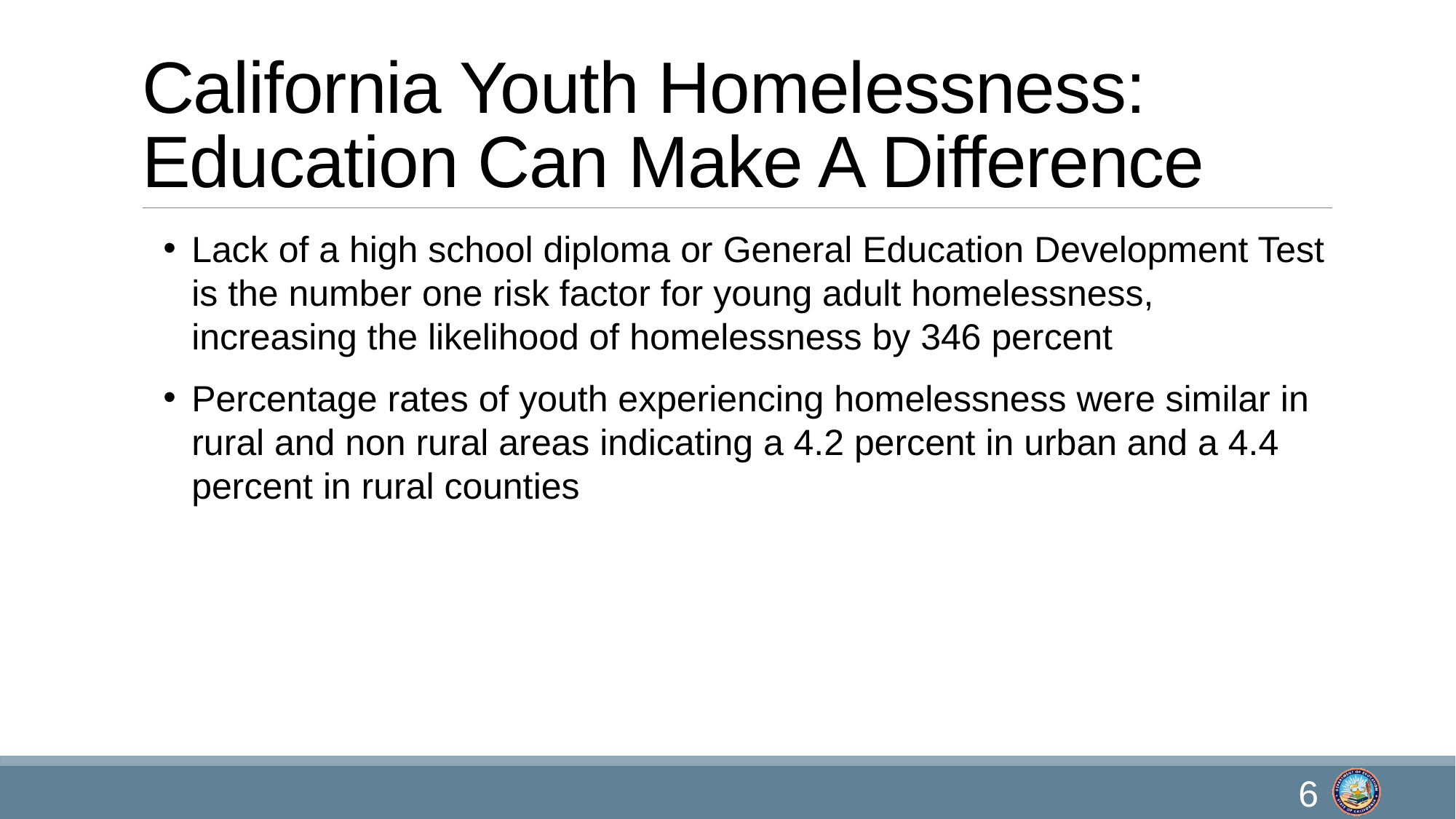

# California Youth Homelessness: Education Can Make A Difference
Lack of a high school diploma or General Education Development Test is the number one risk factor for young adult homelessness, increasing the likelihood of homelessness by 346 percent
Percentage rates of youth experiencing homelessness were similar in rural and non rural areas indicating a 4.2 percent in urban and a 4.4 percent in rural counties

6